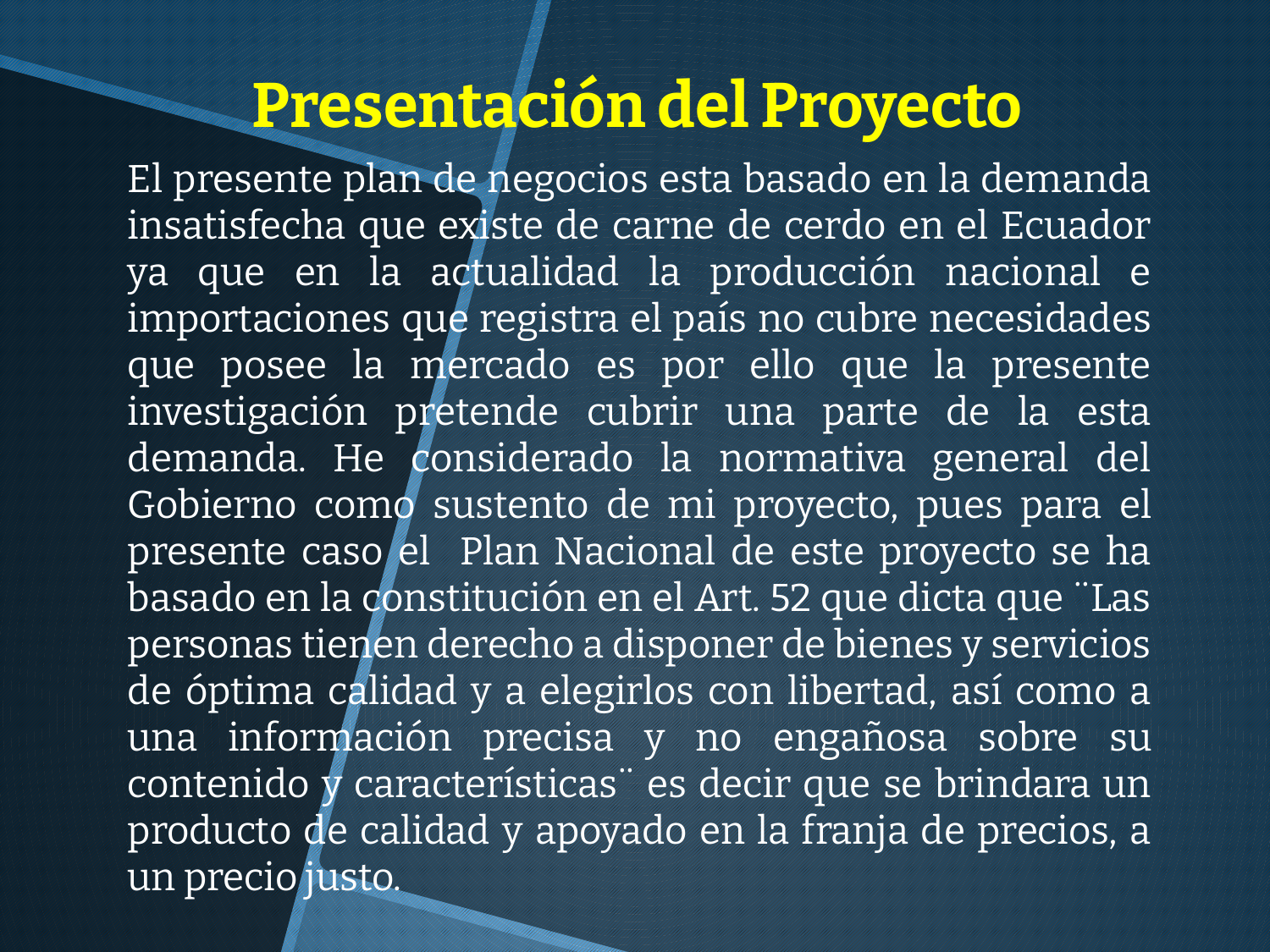

# Presentación del Proyecto
El presente plan de negocios esta basado en la demanda insatisfecha que existe de carne de cerdo en el Ecuador ya que en la actualidad la producción nacional e importaciones que registra el país no cubre necesidades que posee la mercado es por ello que la presente investigación pretende cubrir una parte de la esta demanda. He considerado la normativa general del Gobierno como sustento de mi proyecto, pues para el presente caso el  Plan Nacional de este proyecto se ha basado en la constitución en el Art. 52 que dicta que ¨Las personas tienen derecho a disponer de bienes y servicios de óptima calidad y a elegirlos con libertad, así como a una información precisa y no engañosa sobre su contenido y características¨ es decir que se brindara un producto de calidad y apoyado en la franja de precios, a un precio justo.